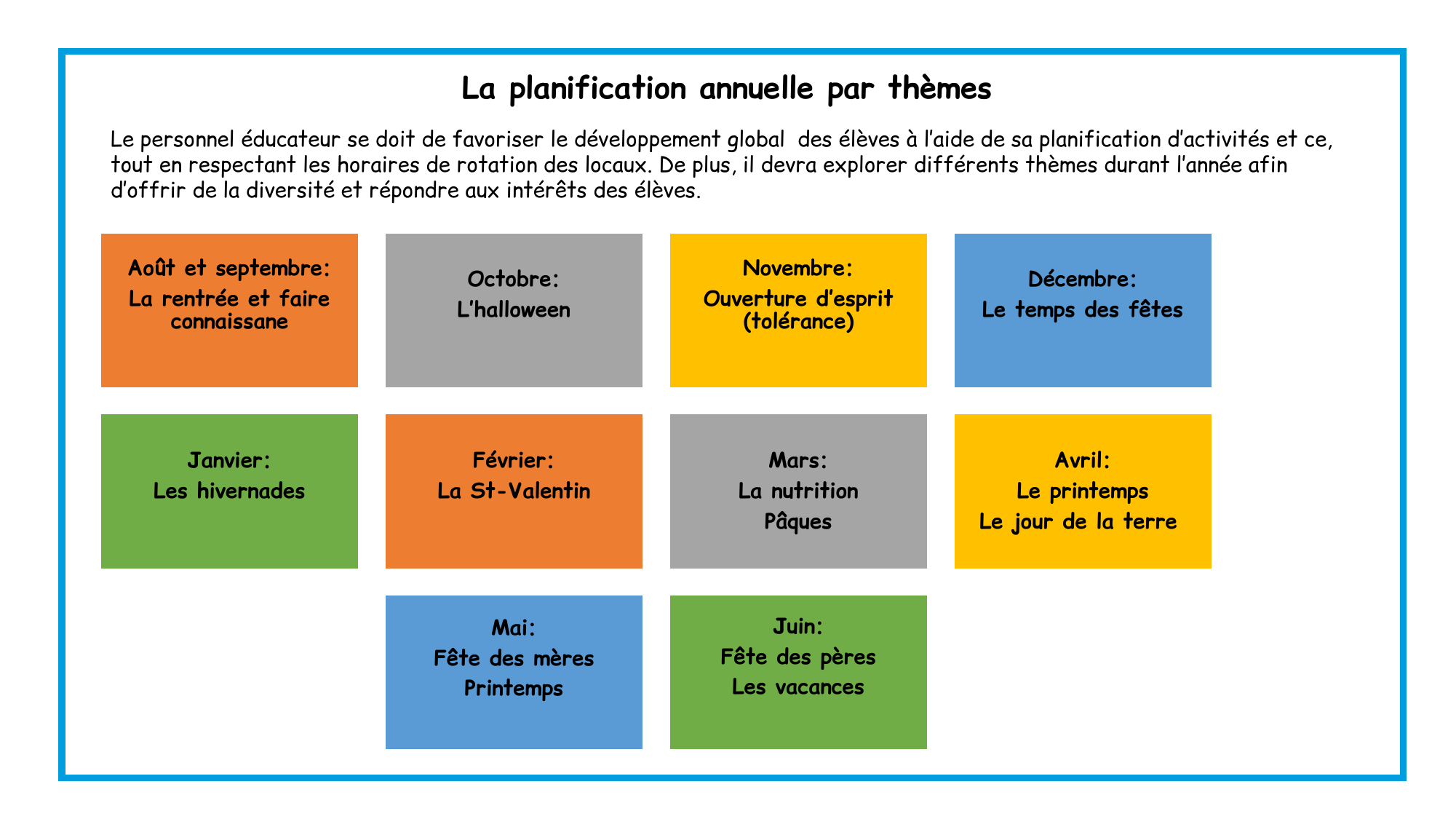

# La planification annuelle par thèmes

Le personnel éducateur se doit de favoriser le développement global  des élèves à l’aide de sa planification d’activités et ce, tout en respectant les horaires de rotation des locaux. De plus, il devra explorer différents thèmes durant l’année afin d’offrir de la diversité et répondre aux intérêts des élèves.

Août et septembre:
La rentrée et faire connaissane

Octobre:
L’halloween

Novembre:
Ouverture d’esprit (tolérance)

Décembre:
Le temps des fêtes

Janvier:
Les hivernades

Février:
La St-Valentin

Mars:
La nutrition
Pâques
Avril:
Le printemps
Le jour de la terre

Mai:
Fête des mères
Printemps

Juin:
Fête des pères
Les vacances